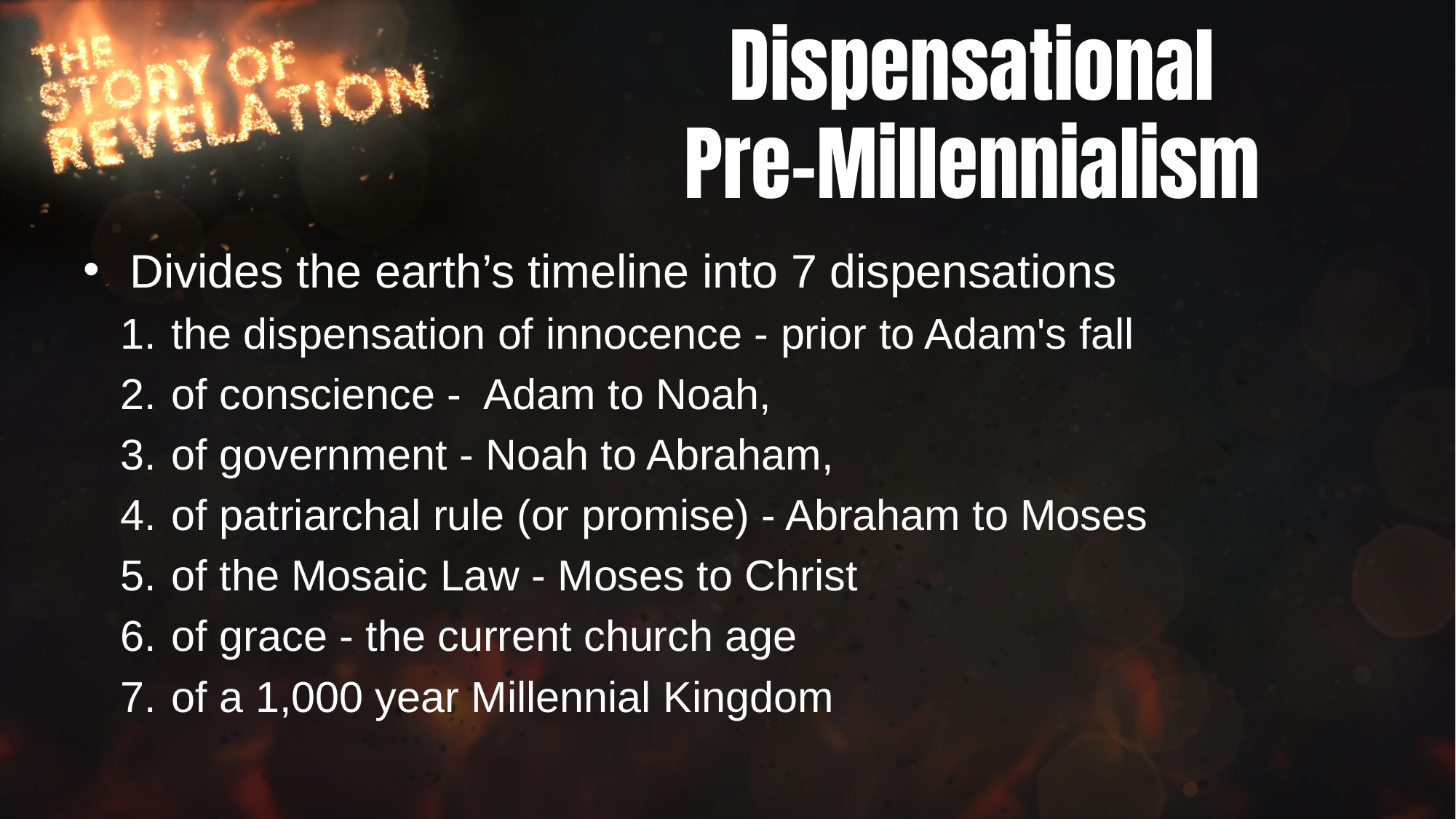

# Dispensational Pre-Millennialism
Divides the earth’s timeline into 7 dispensations
the dispensation of innocence - prior to Adam's fall
of conscience -  Adam to Noah,
of government - Noah to Abraham,
of patriarchal rule (or promise) - Abraham to Moses
of the Mosaic Law - Moses to Christ
of grace - the current church age
of a 1,000 year Millennial Kingdom